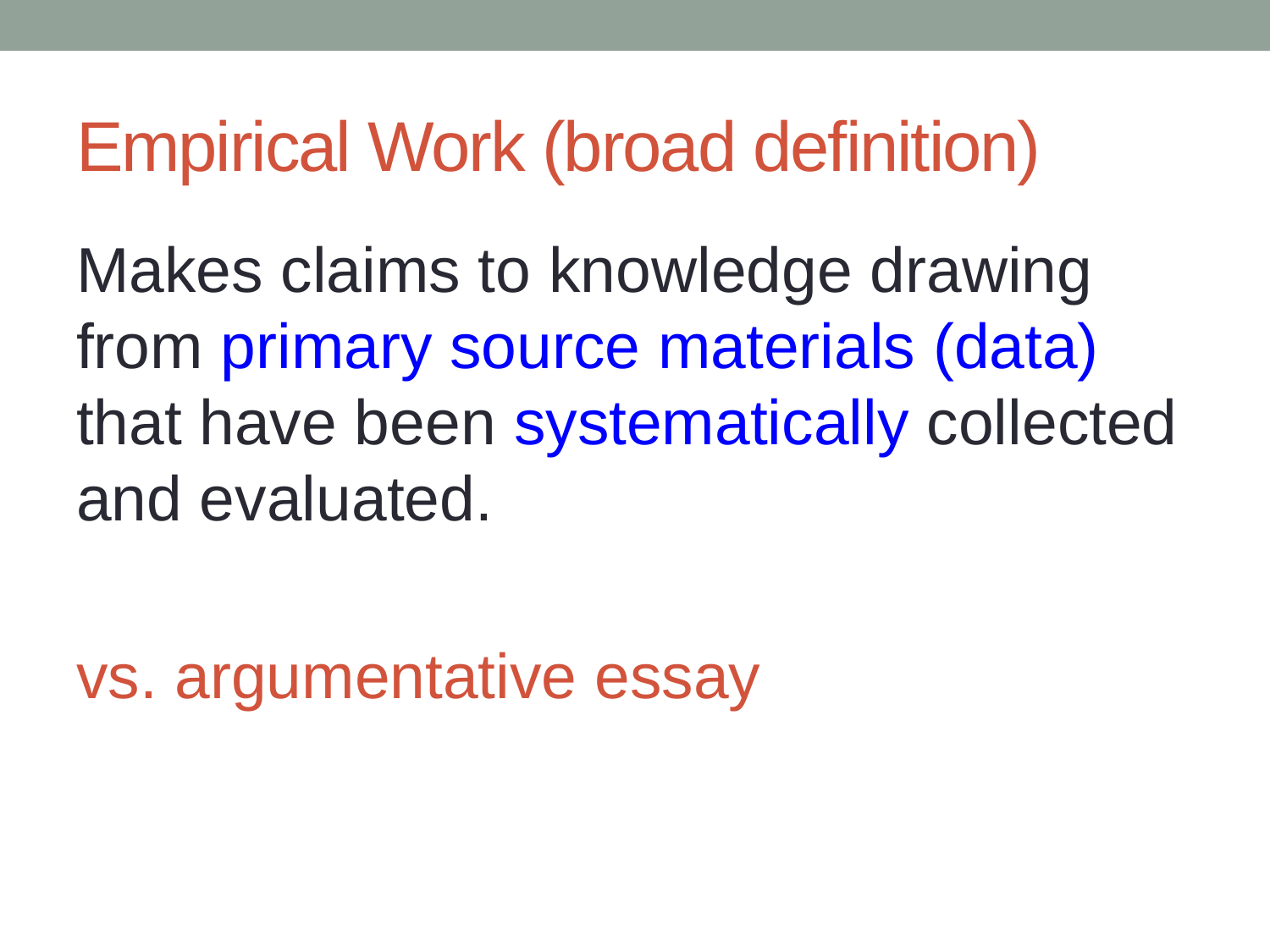

# Empirical Work (broad definition)
Makes claims to knowledge drawing from primary source materials (data) that have been systematically collected and evaluated.

vs. argumentative essay